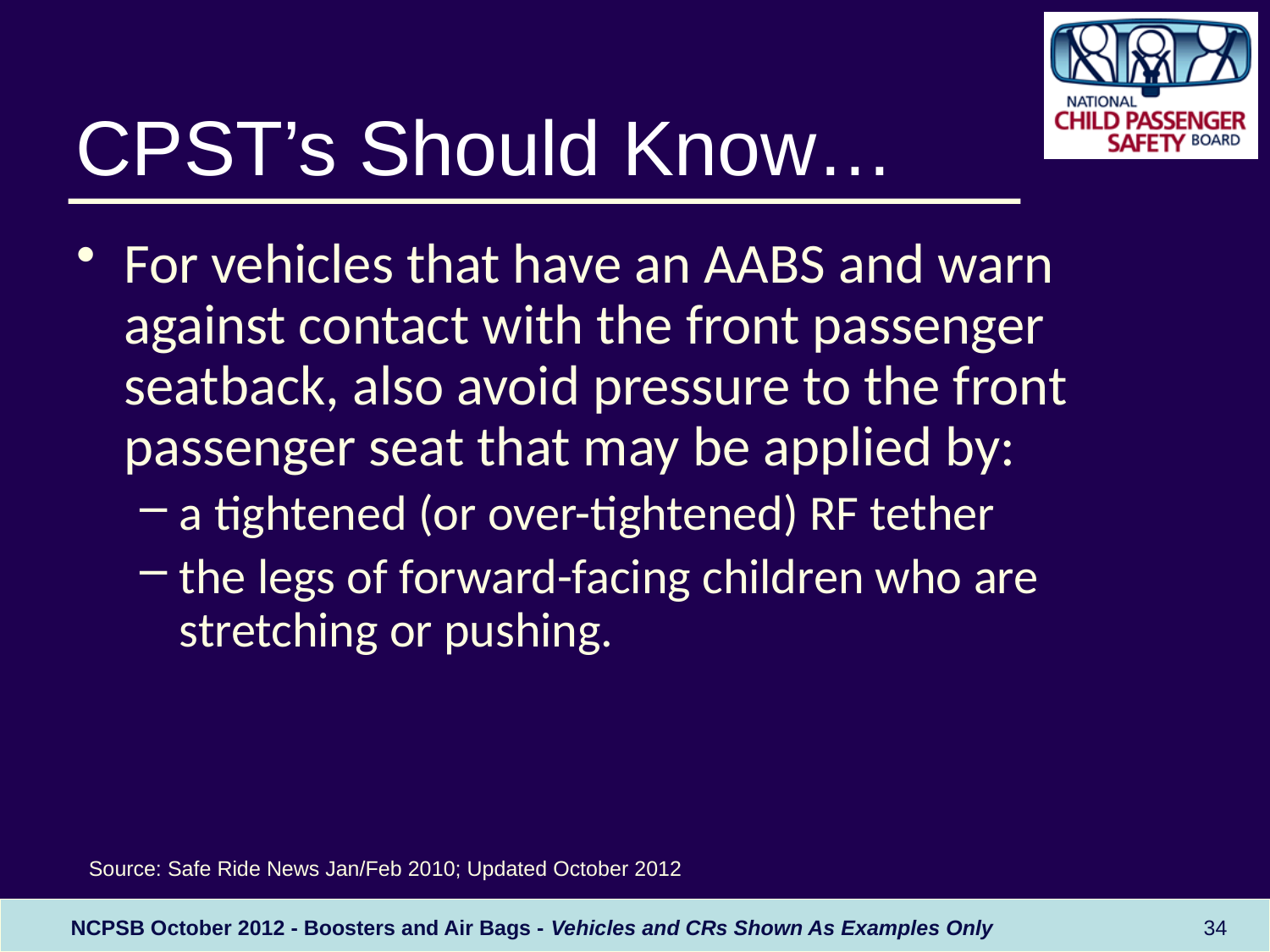

For vehicles that have an AABS and warn against contact with the front passenger seatback, also avoid pressure to the front passenger seat that may be applied by:
a tightened (or over-tightened) RF tether
the legs of forward-facing children who are stretching or pushing.

CPST’s Should Know…
Source: Safe Ride News Jan/Feb 2010; Updated October 2012
34